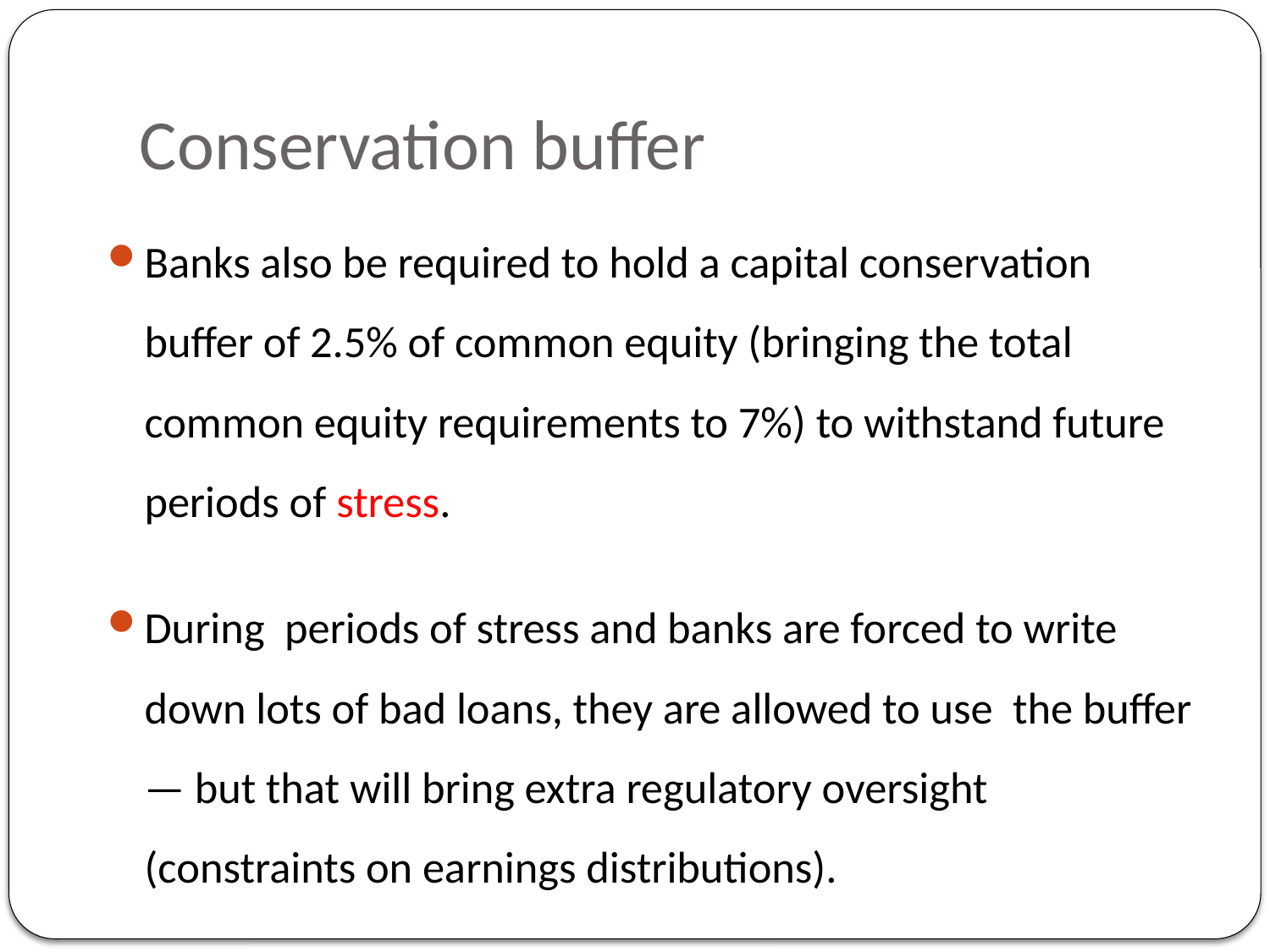

# Conservation buffer
Banks also be required to hold a capital conservation buffer of 2.5% of common equity (bringing the total common equity requirements to 7%) to withstand future periods of stress.

During  periods of stress and banks are forced to write down lots of bad loans, they are allowed to use  the buffer — but that will bring extra regulatory oversight (constraints on earnings distributions).